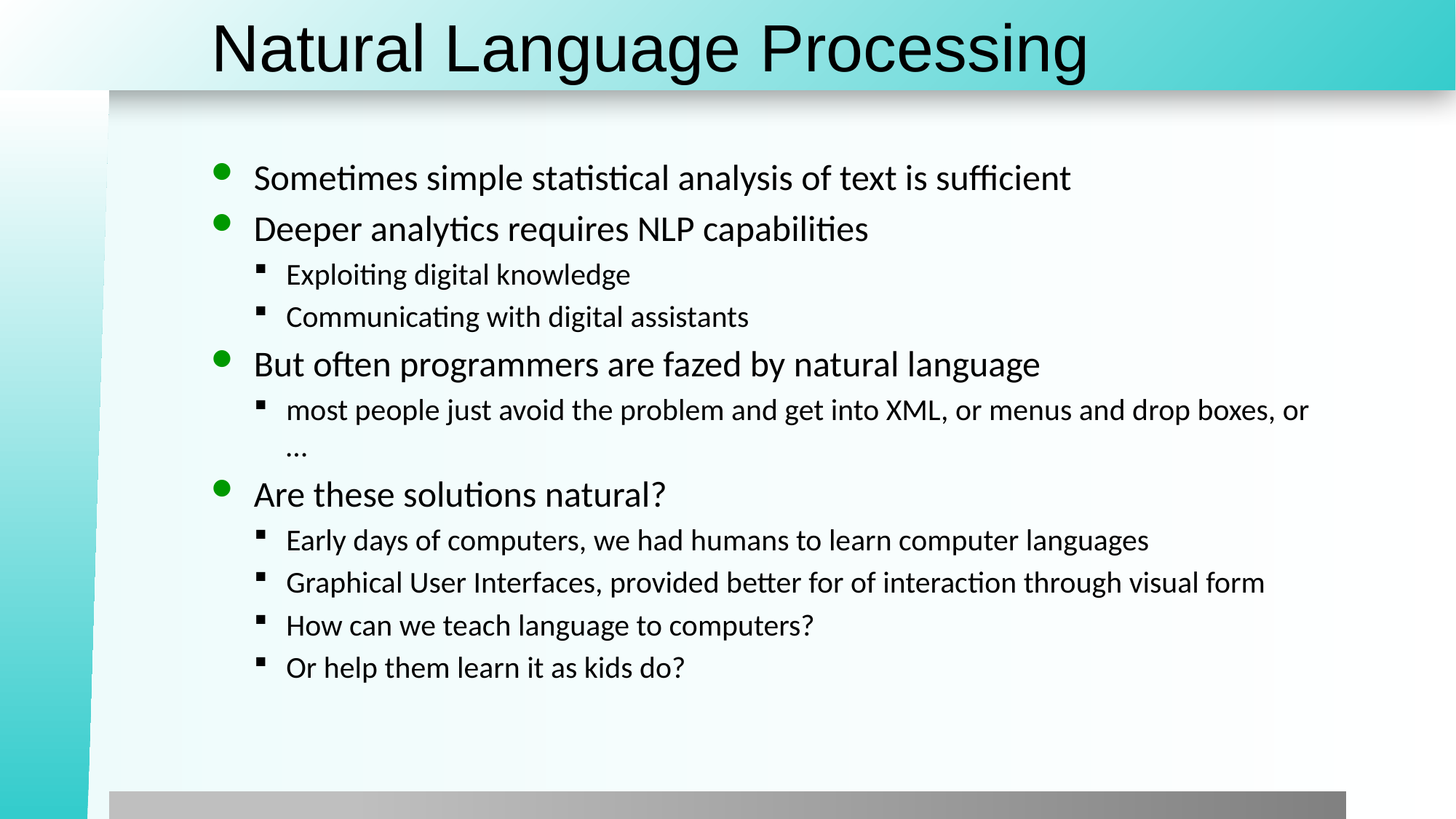

# Natural Language Processing
Sometimes simple statistical analysis of text is sufficient
Deeper analytics requires NLP capabilities
Exploiting digital knowledge
Communicating with digital assistants
But often programmers are fazed by natural language
most people just avoid the problem and get into XML, or menus and drop boxes, or …
Are these solutions natural?
Early days of computers, we had humans to learn computer languages
Graphical User Interfaces, provided better for of interaction through visual form
How can we teach language to computers?
Or help them learn it as kids do?